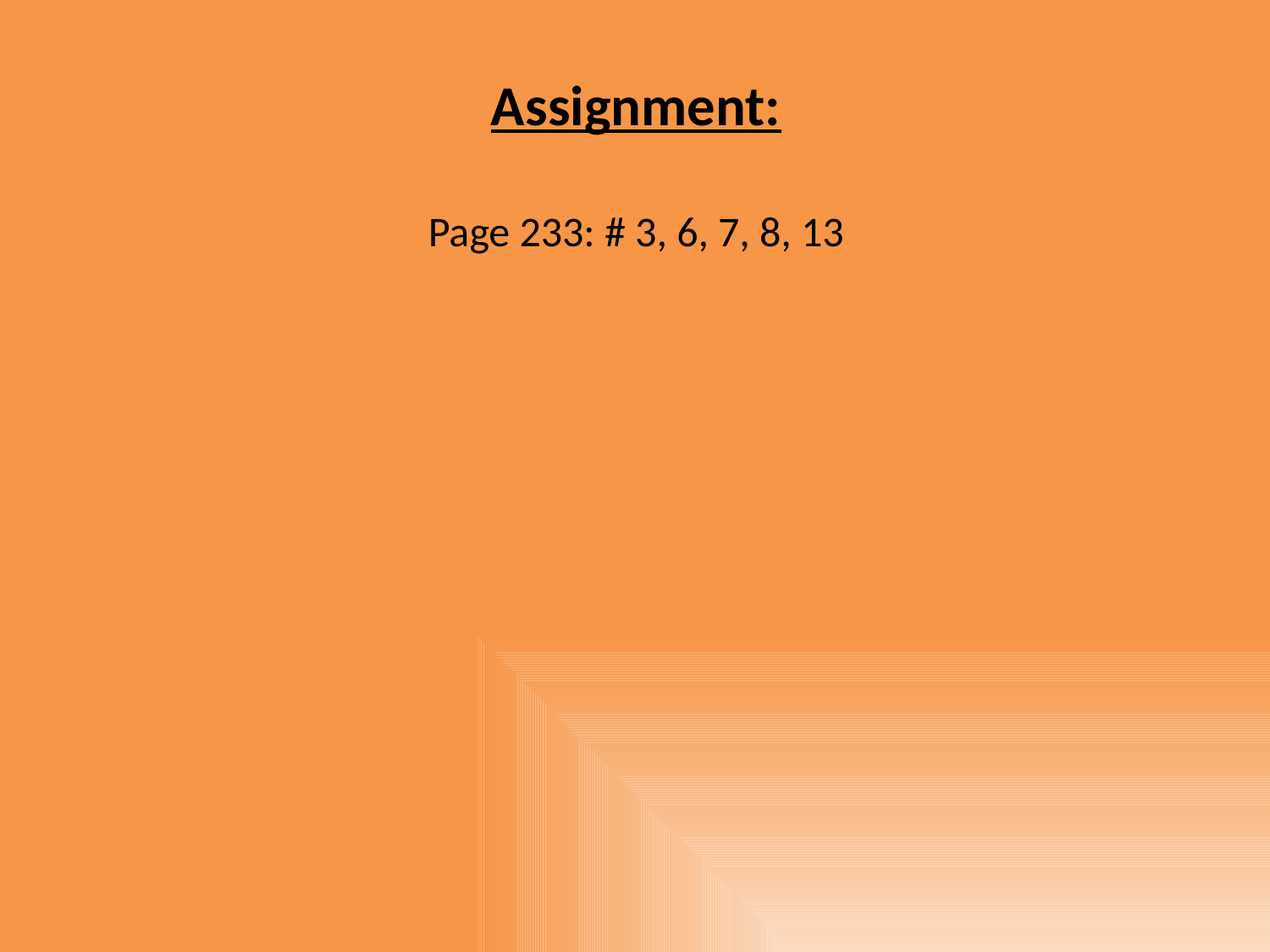

Assignment:

Page 233: # 3, 6, 7, 8, 13